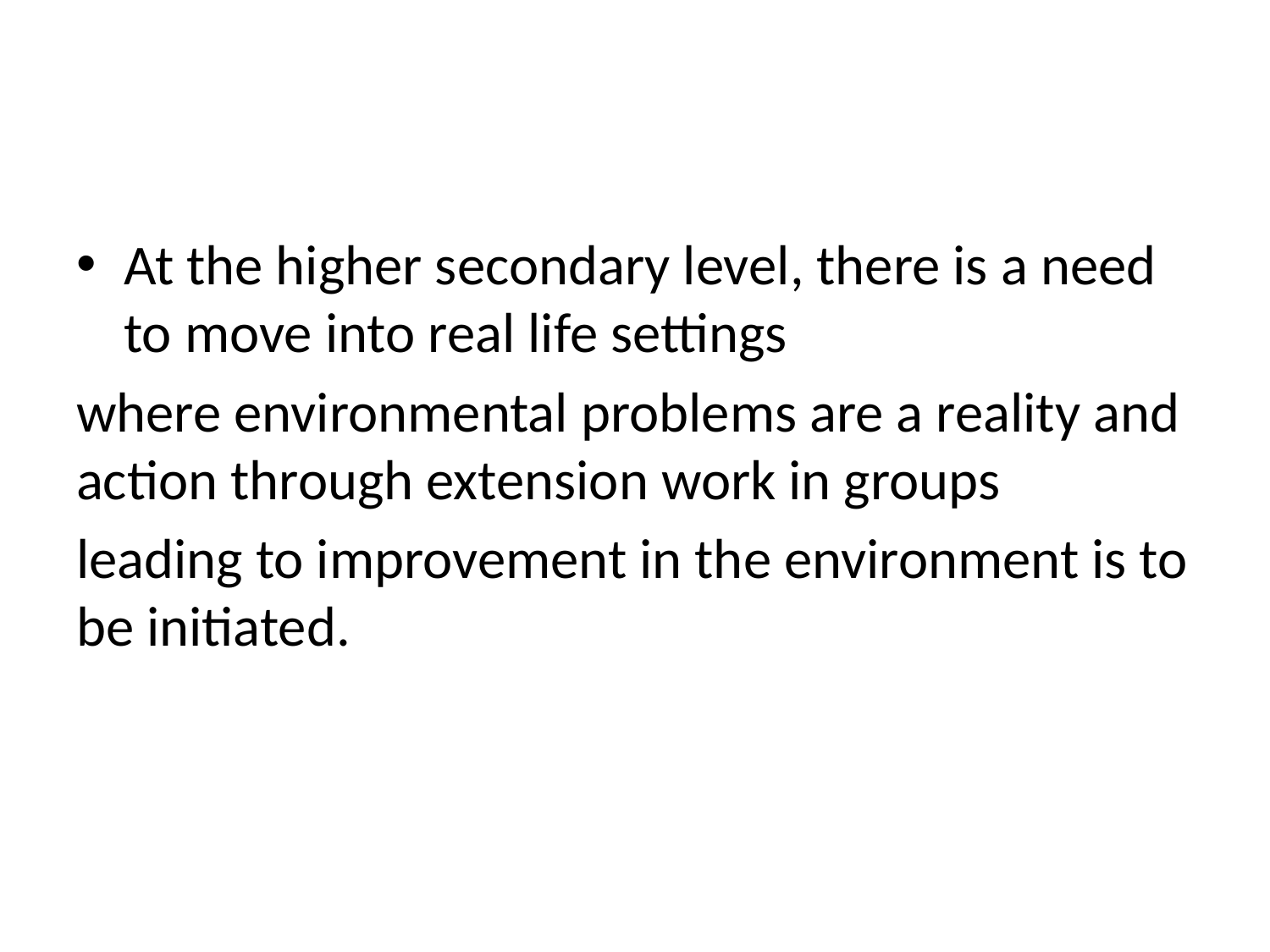

#
At the higher secondary level, there is a need to move into real life settings
where environmental problems are a reality and action through extension work in groups
leading to improvement in the environment is to be initiated.